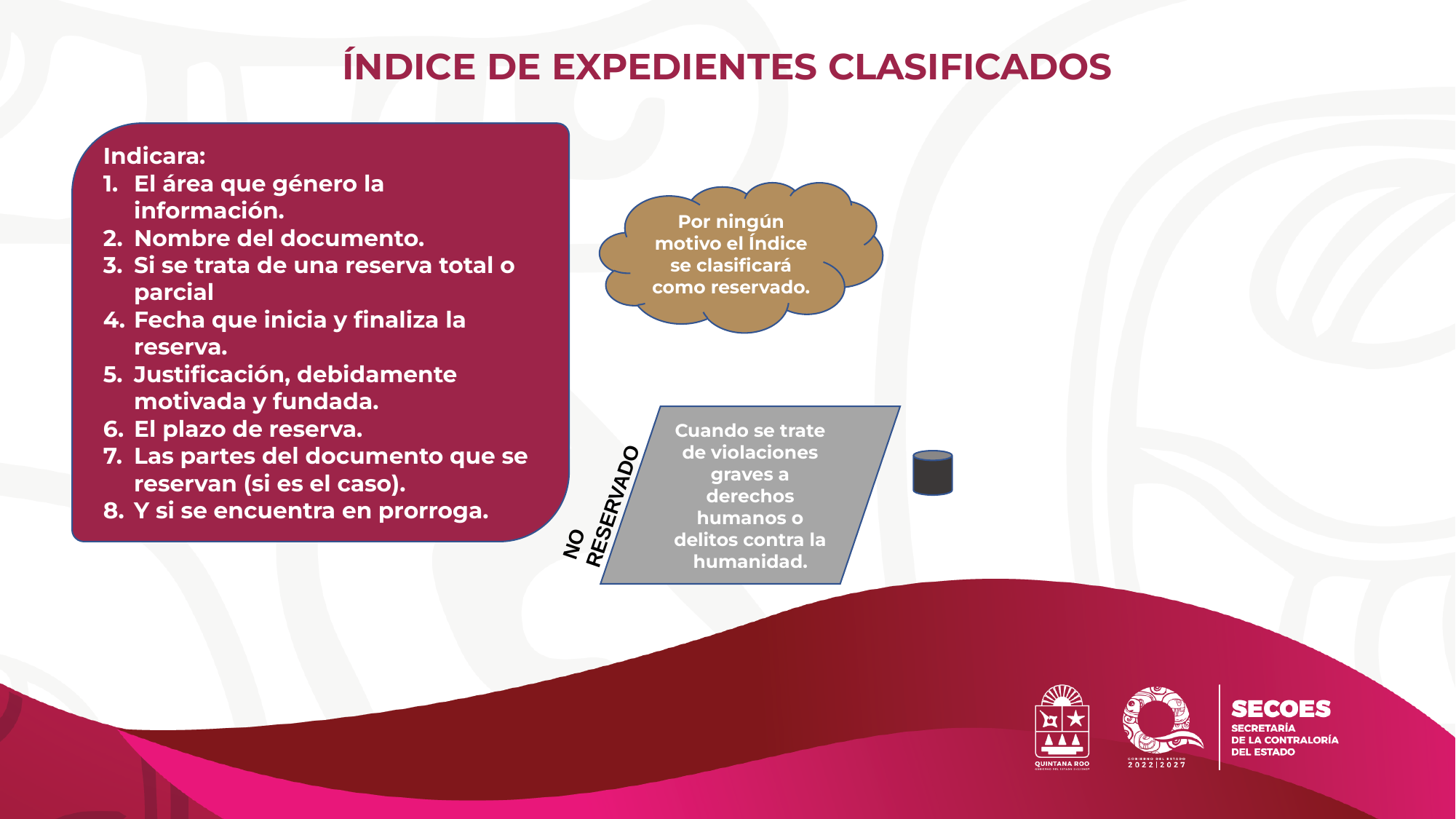

# ÍNDICE DE EXPEDIENTES CLASIFICADOS
Indicara:
El área que género la información.
Nombre del documento.
Si se trata de una reserva total o parcial
Fecha que inicia y finaliza la reserva.
Justificación, debidamente motivada y fundada.
El plazo de reserva.
Las partes del documento que se reservan (si es el caso).
Y si se encuentra en prorroga.
Por ningún motivo el Índice se clasificará como reservado.
Cuando se trate de violaciones graves a derechos humanos o delitos contra la humanidad.

NO RESERVADO